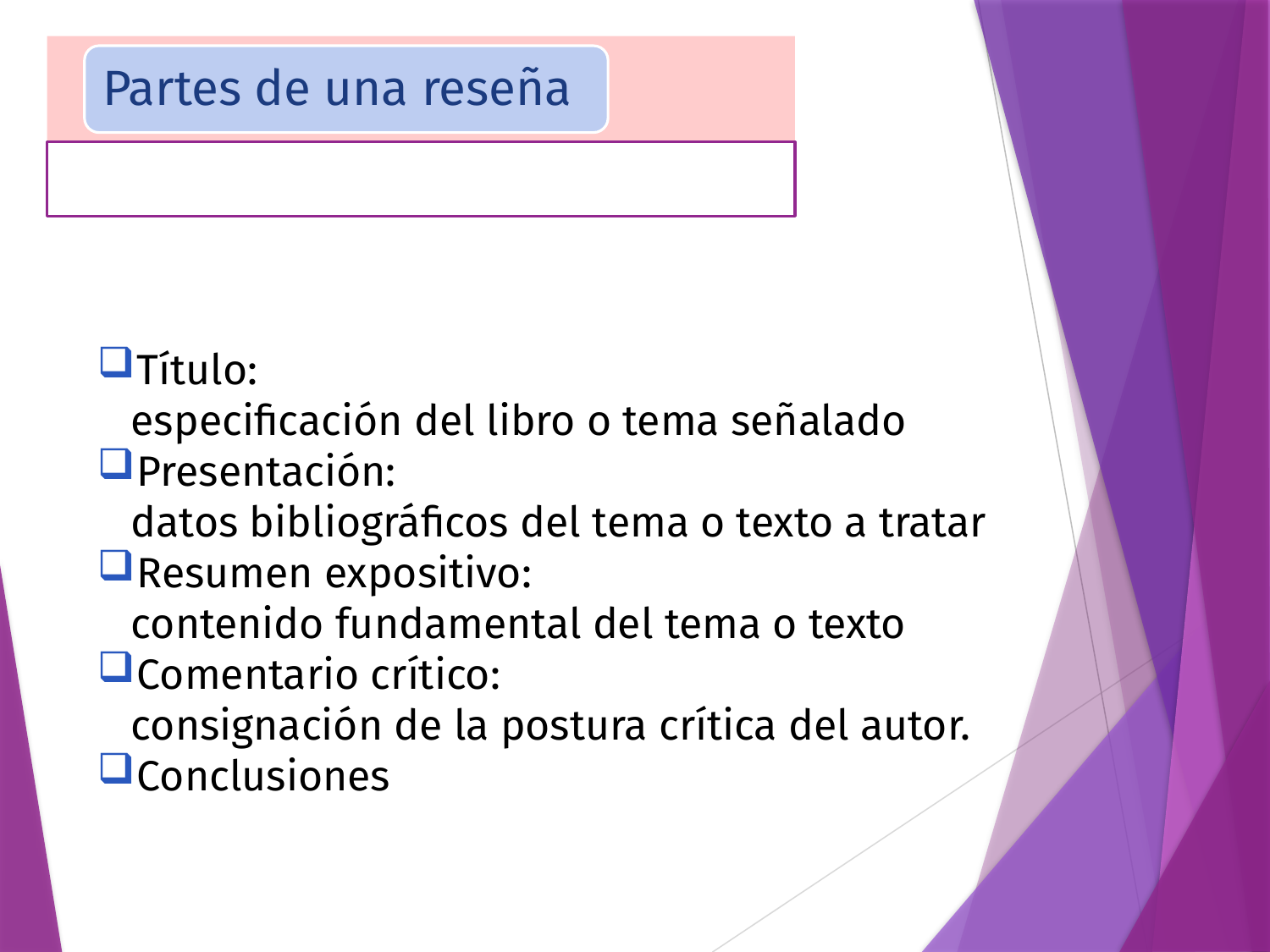

Partes de una reseña
Título:
   especificación del libro o tema señalado
Presentación:
   datos bibliográficos del tema o texto a tratar
Resumen expositivo:
   contenido fundamental del tema o texto
Comentario crítico:
   consignación de la postura crítica del autor.
Conclusiones